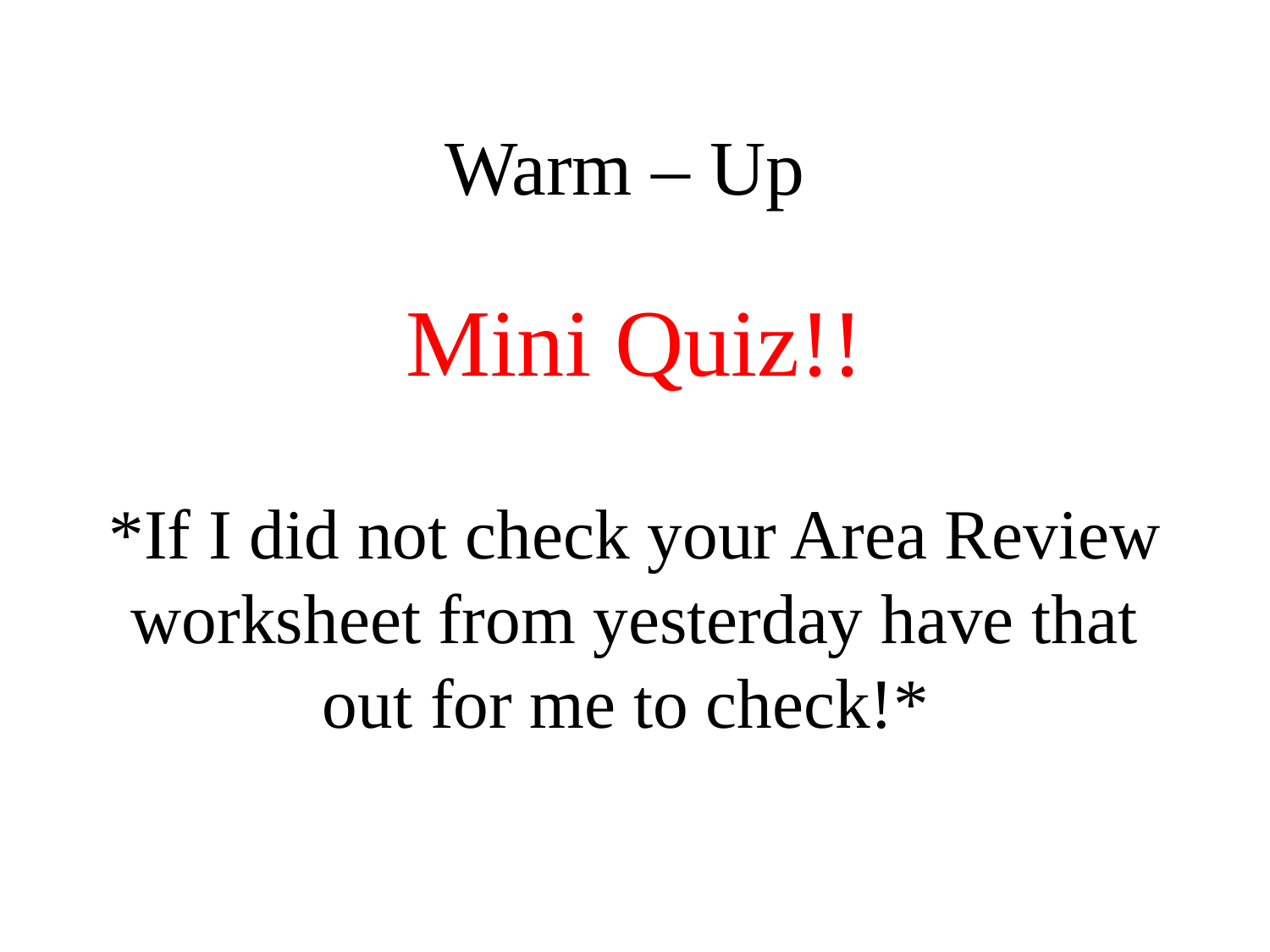

# Warm – Up
Mini Quiz!!

*If I did not check your Area Review worksheet from yesterday have that out for me to check!*